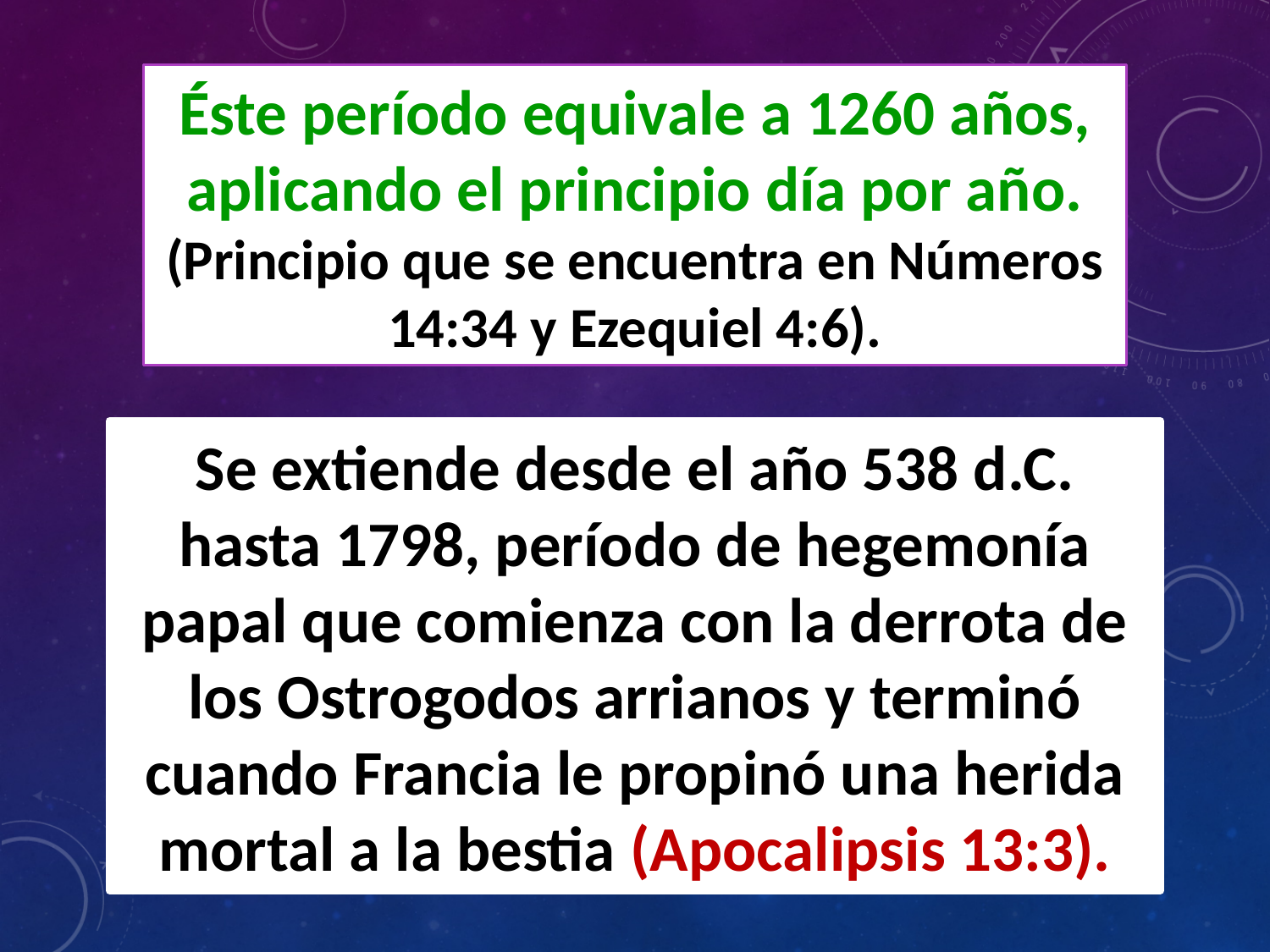

Éste período equivale a 1260 años, aplicando el principio día por año.
(Principio que se encuentra en Números 14:34 y Ezequiel 4:6).
Se extiende desde el año 538 d.C. hasta 1798, período de hegemonía papal que comienza con la derrota de los Ostrogodos arrianos y terminó cuando Francia le propinó una herida mortal a la bestia (Apocalipsis 13:3).
17